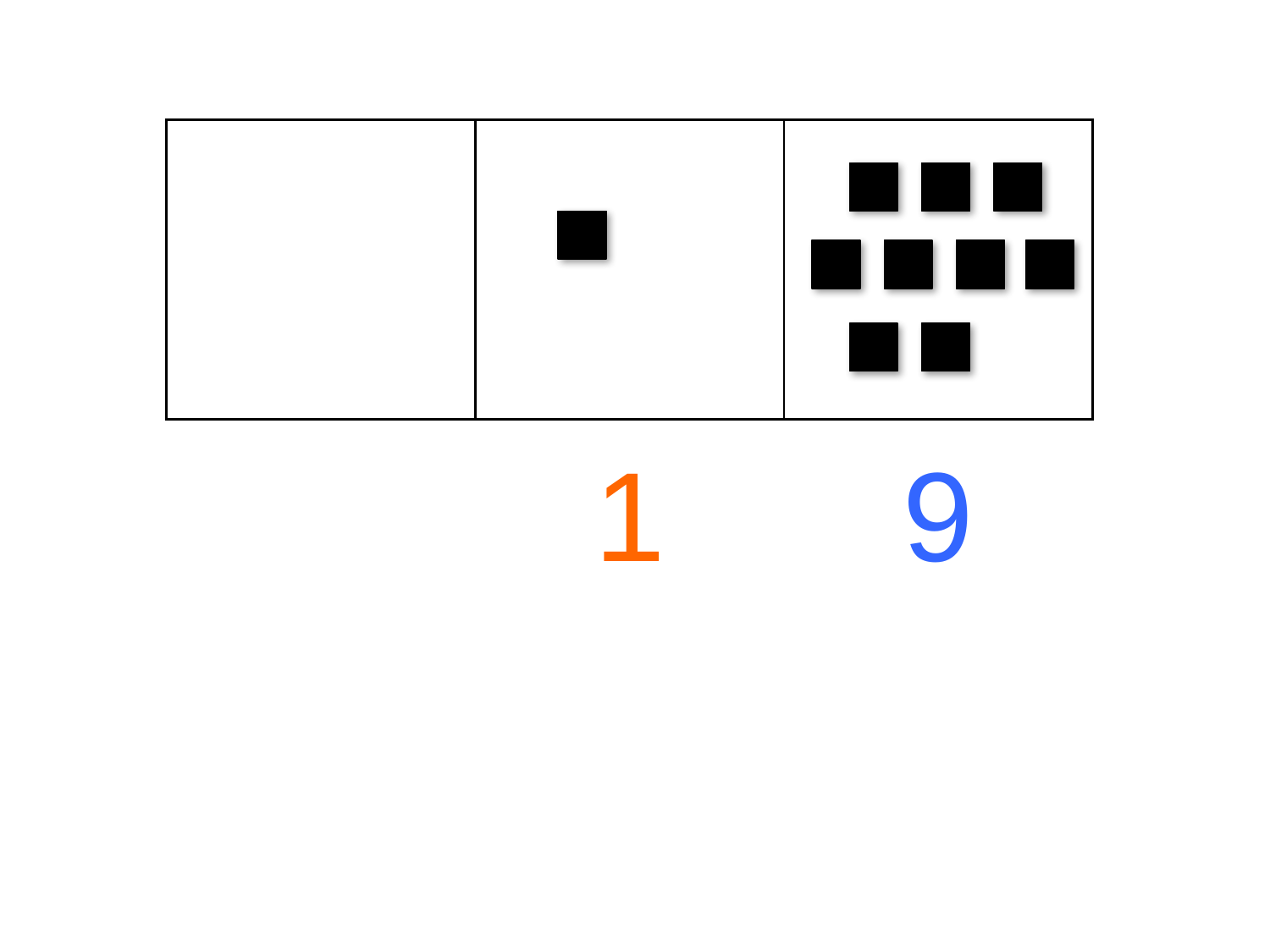

|  |  |  |
| --- | --- | --- |

|  | 1 | 9 |
| --- | --- | --- |